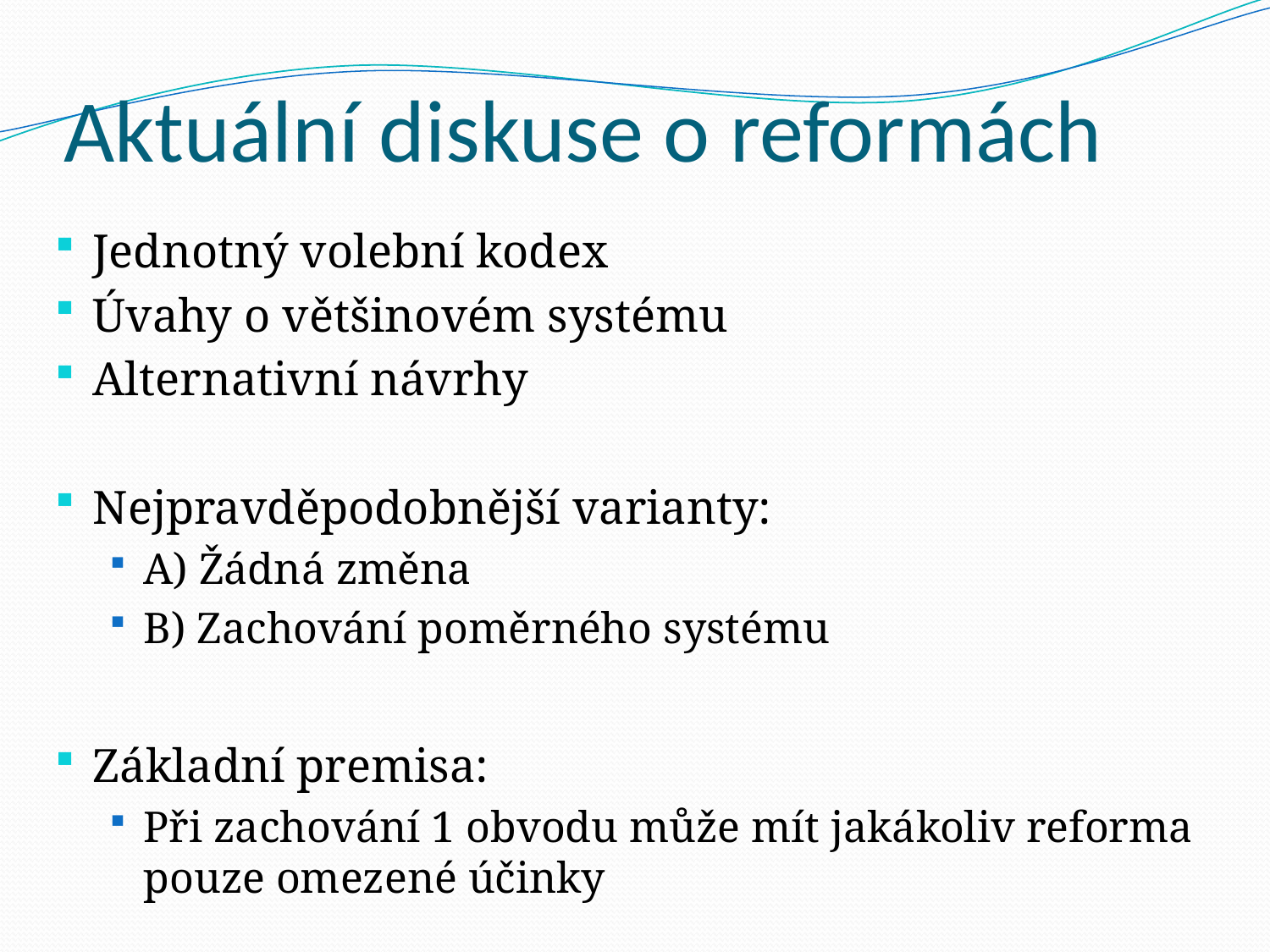

# Aktuální diskuse o reformách
Jednotný volební kodex
Úvahy o většinovém systému
Alternativní návrhy

Nejpravděpodobnější varianty:
A) Žádná změna
B) Zachování poměrného systému

Základní premisa:
Při zachování 1 obvodu může mít jakákoliv reforma pouze omezené účinky